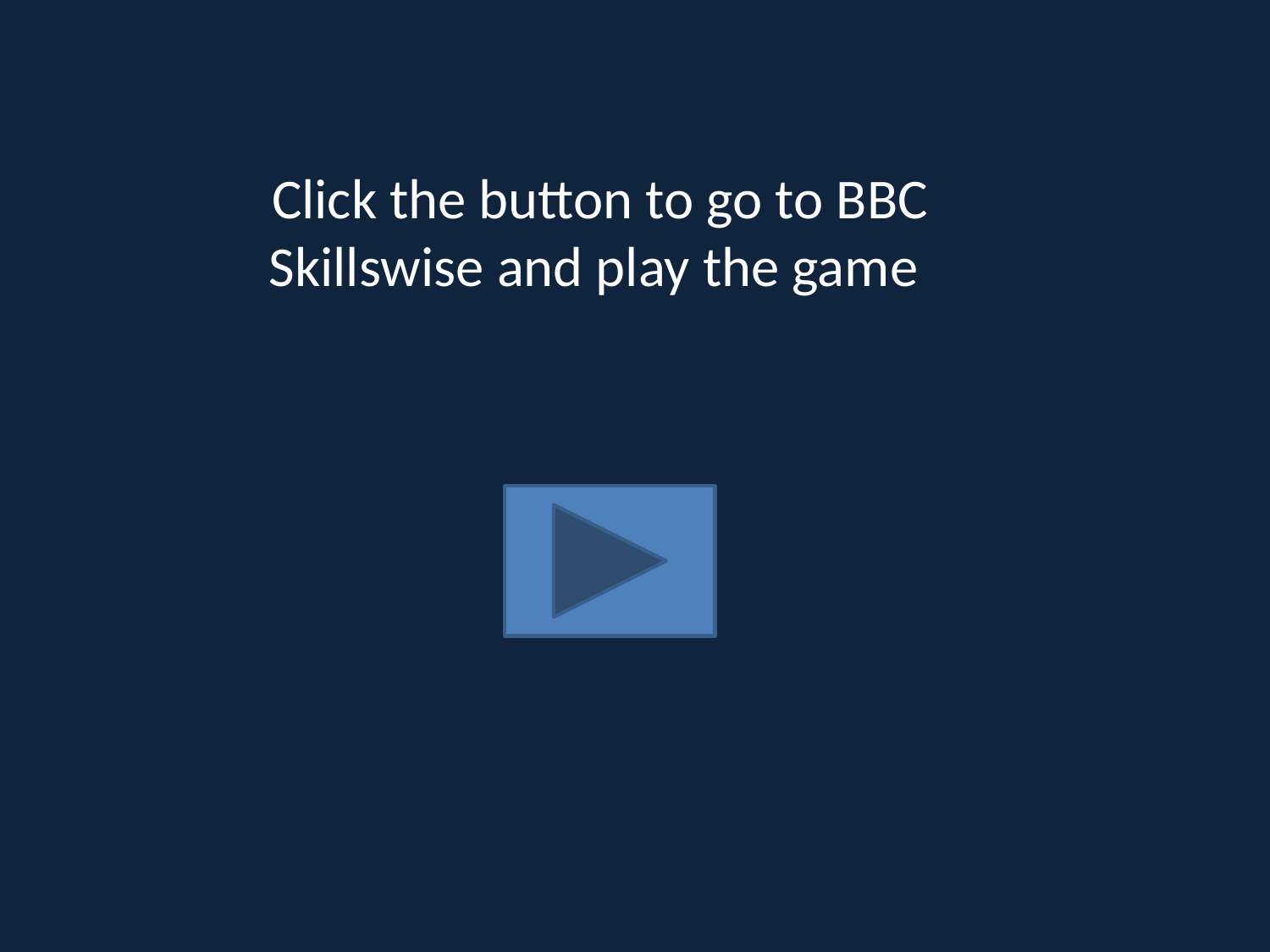

Click the button to go to BBC Skillswise and play the game